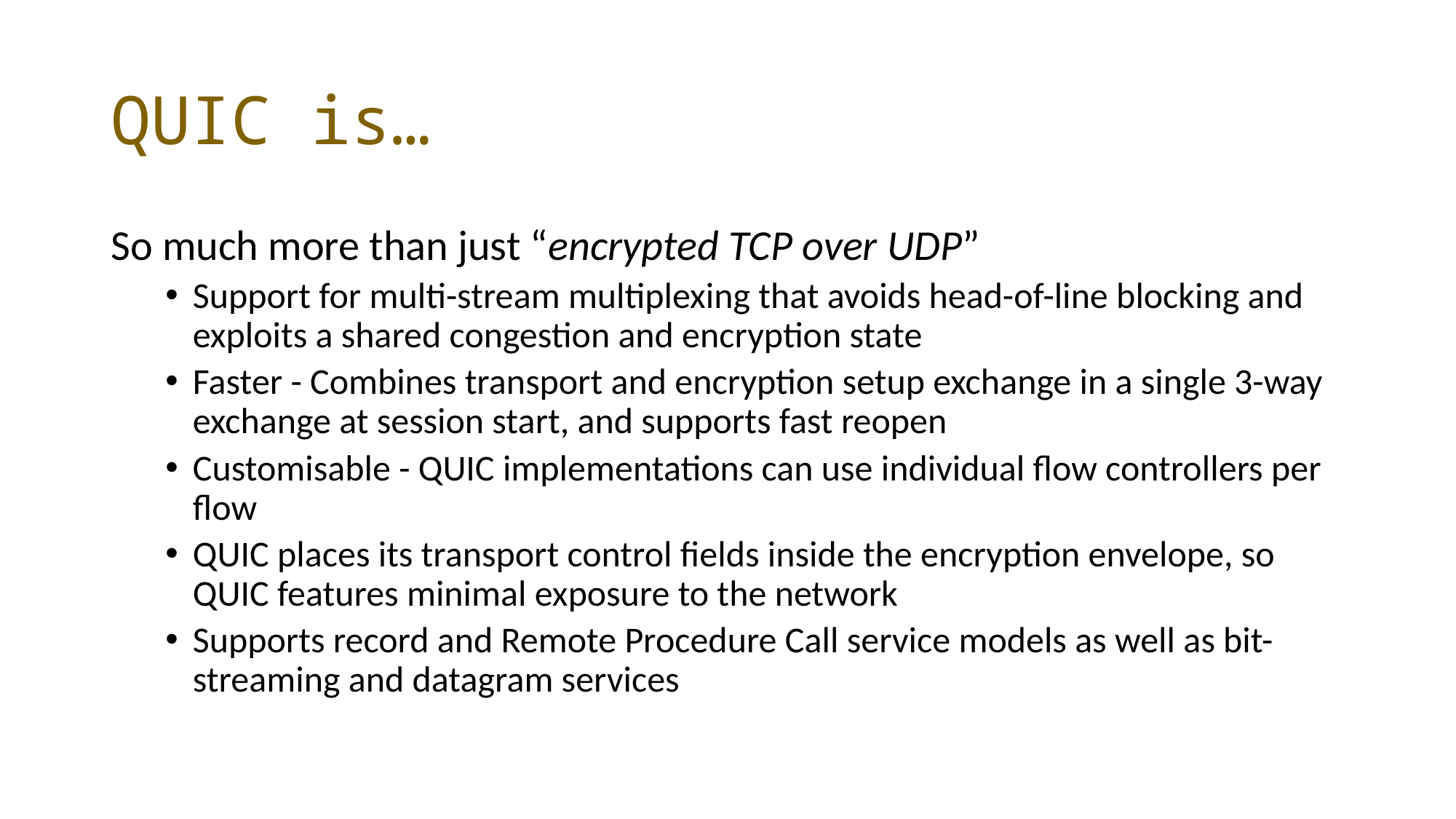

# QUIC is…
So much more than just “encrypted TCP over UDP”
Support for multi-stream multiplexing that avoids head-of-line blocking and exploits a shared congestion and encryption state
Faster - Combines transport and encryption setup exchange in a single 3-way exchange at session start, and supports fast reopen
Customisable - QUIC implementations can use individual flow controllers per flow
QUIC places its transport control fields inside the encryption envelope, so QUIC features minimal exposure to the network
Supports record and Remote Procedure Call service models as well as bit-streaming and datagram services